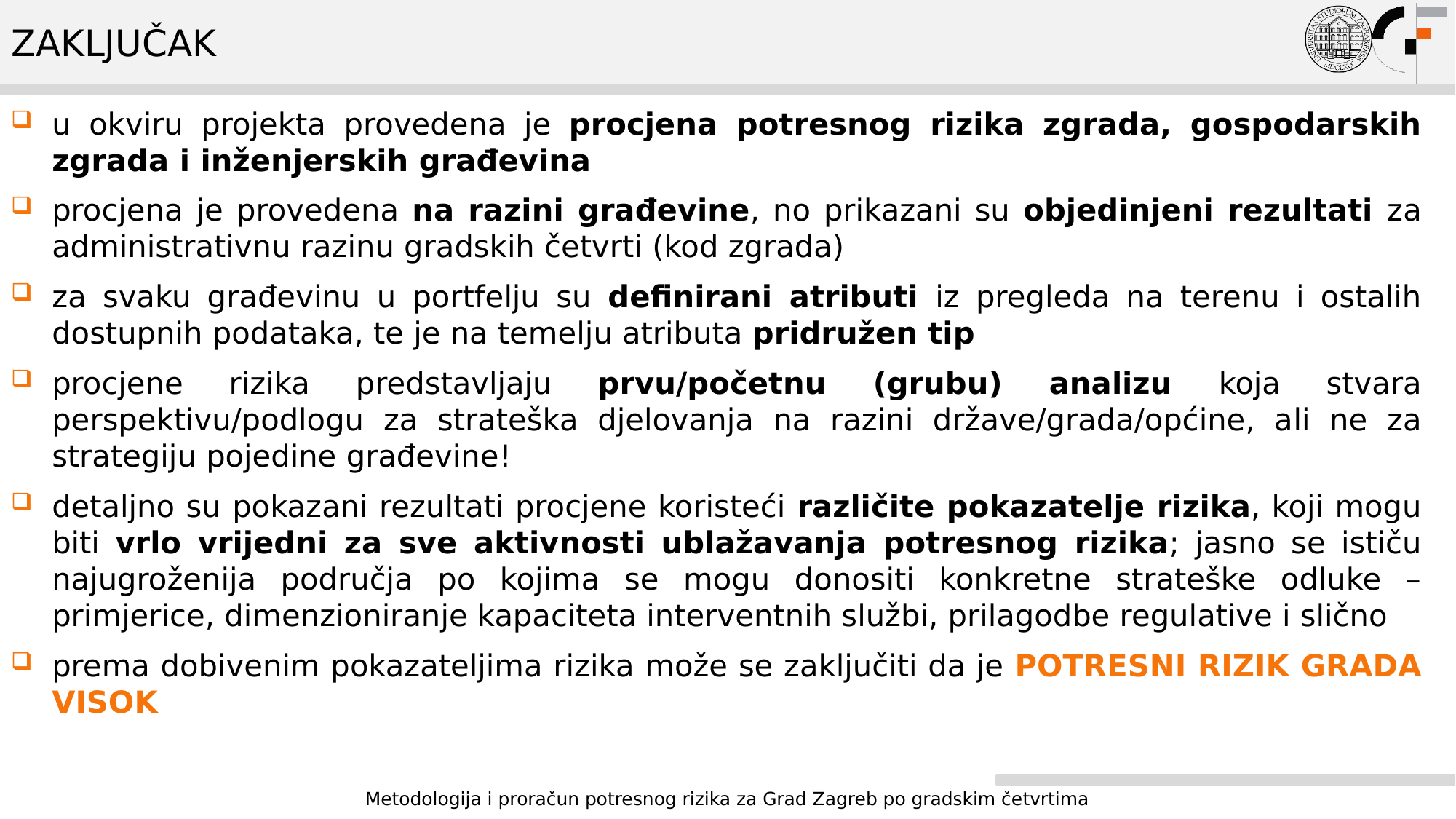

# zaključak
u okviru projekta provedena je procjena potresnog rizika zgrada, gospodarskih zgrada i inženjerskih građevina
procjena je provedena na razini građevine, no prikazani su objedinjeni rezultati za administrativnu razinu gradskih četvrti (kod zgrada)
za svaku građevinu u portfelju su definirani atributi iz pregleda na terenu i ostalih dostupnih podataka, te je na temelju atributa pridružen tip
procjene rizika predstavljaju prvu/početnu (grubu) analizu koja stvara perspektivu/podlogu za strateška djelovanja na razini države/grada/općine, ali ne za strategiju pojedine građevine!
detaljno su pokazani rezultati procjene koristeći različite pokazatelje rizika, koji mogu biti vrlo vrijedni za sve aktivnosti ublažavanja potresnog rizika; jasno se ističu najugroženija područja po kojima se mogu donositi konkretne strateške odluke – primjerice, dimenzioniranje kapaciteta interventnih službi, prilagodbe regulative i slično
prema dobivenim pokazateljima rizika može se zaključiti da je POTRESNI RIZIK GRADA VISOK

Metodologija i proračun potresnog rizika za Grad Zagreb po gradskim četvrtima